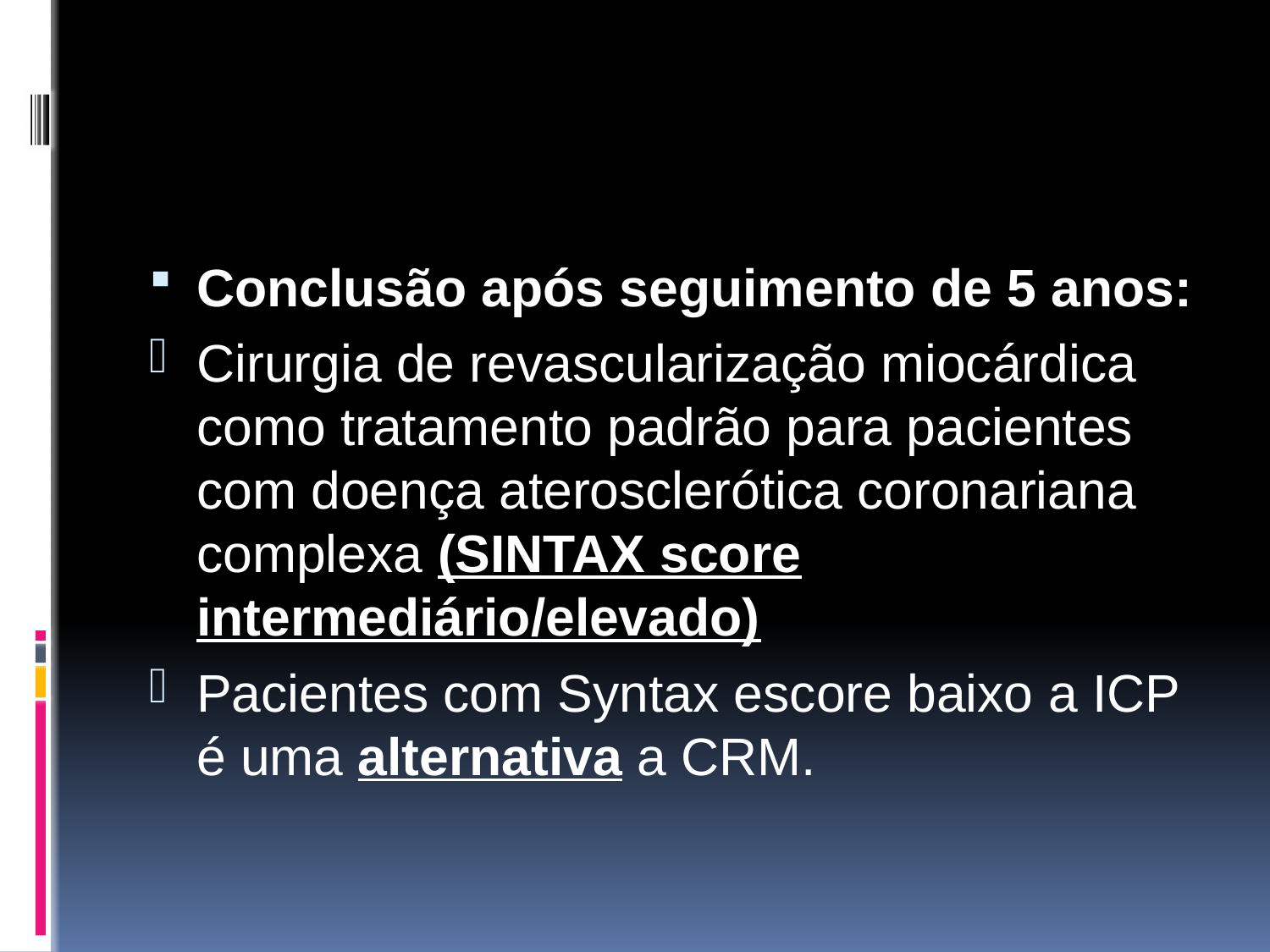

#
Conclusão após seguimento de 5 anos:
Cirurgia de revascularização miocárdica como tratamento padrão para pacientes com doença aterosclerótica coronariana complexa (SINTAX score intermediário/elevado)
Pacientes com Syntax escore baixo a ICP é uma alternativa a CRM.